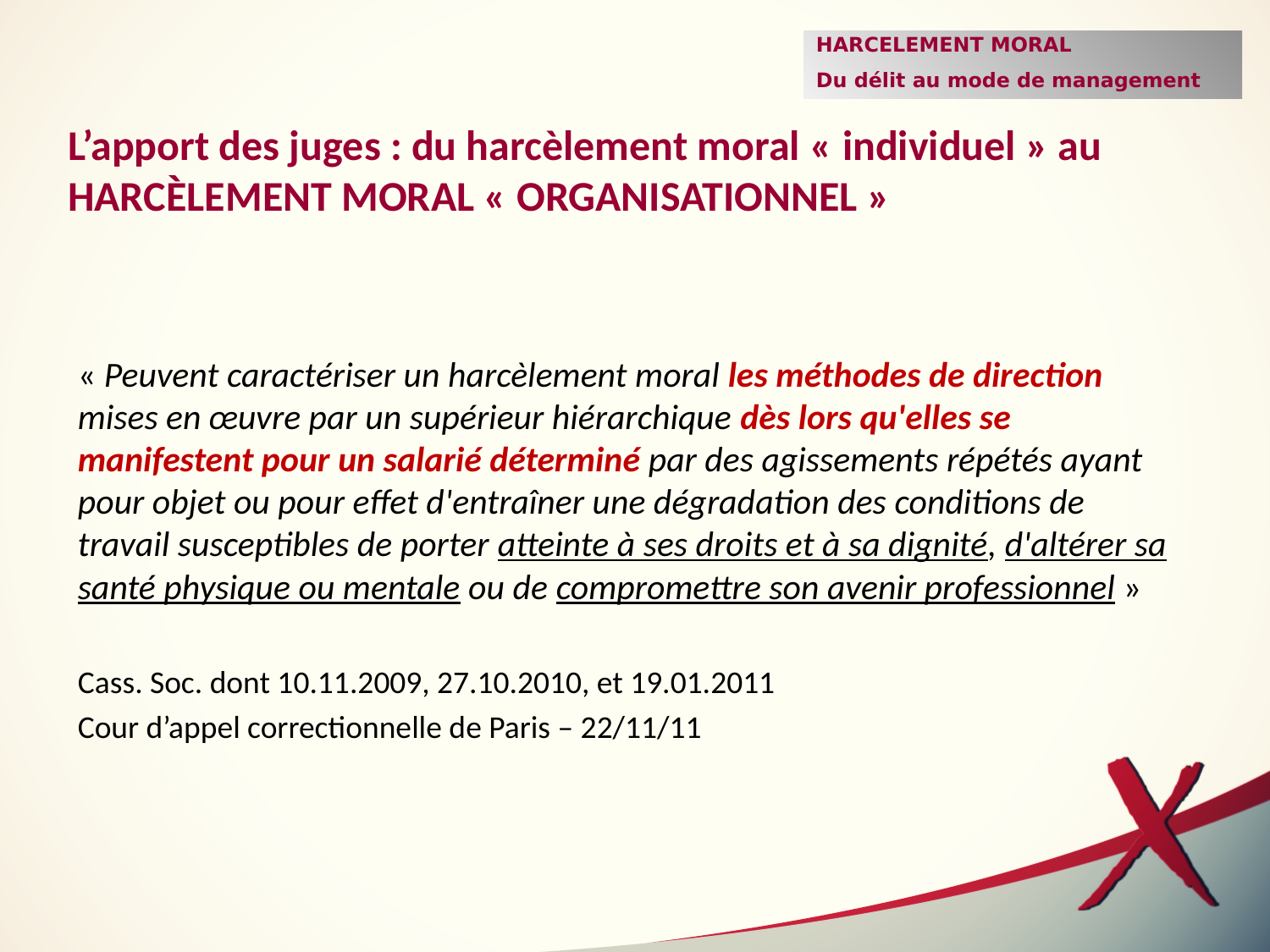

HARCELEMENT MORAL
Du délit au mode de management

L’apport des juges : du harcèlement moral « individuel » au
HARCÈLEMENT MORAL « ORGANISATIONNEL »

« Peuvent caractériser un harcèlement moral les méthodes de direction mises en œuvre par un supérieur hiérarchique dès lors qu'elles se manifestent pour un salarié déterminé par des agissements répétés ayant pour objet ou pour effet d'entraîner une dégradation des conditions de travail susceptibles de porter atteinte à ses droits et à sa dignité, d'altérer sa santé physique ou mentale ou de compromettre son avenir professionnel »

Cass. Soc. dont 10.11.2009, 27.10.2010, et 19.01.2011
Cour d’appel correctionnelle de Paris – 22/11/11